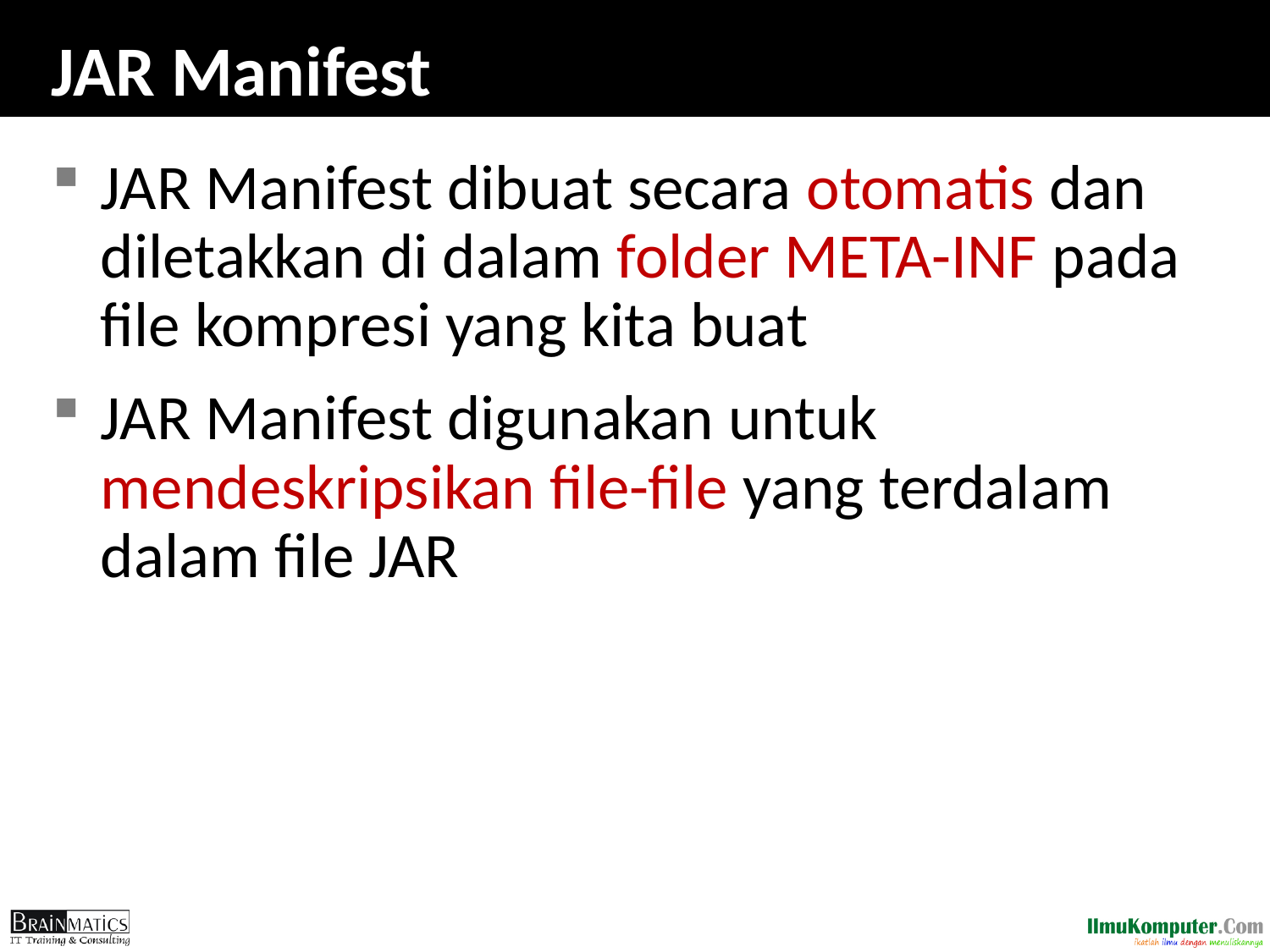

# JAR Manifest
JAR Manifest dibuat secara otomatis dan diletakkan di dalam folder META-INF pada file kompresi yang kita buat
JAR Manifest digunakan untuk mendeskripsikan file-file yang terdalam dalam file JAR